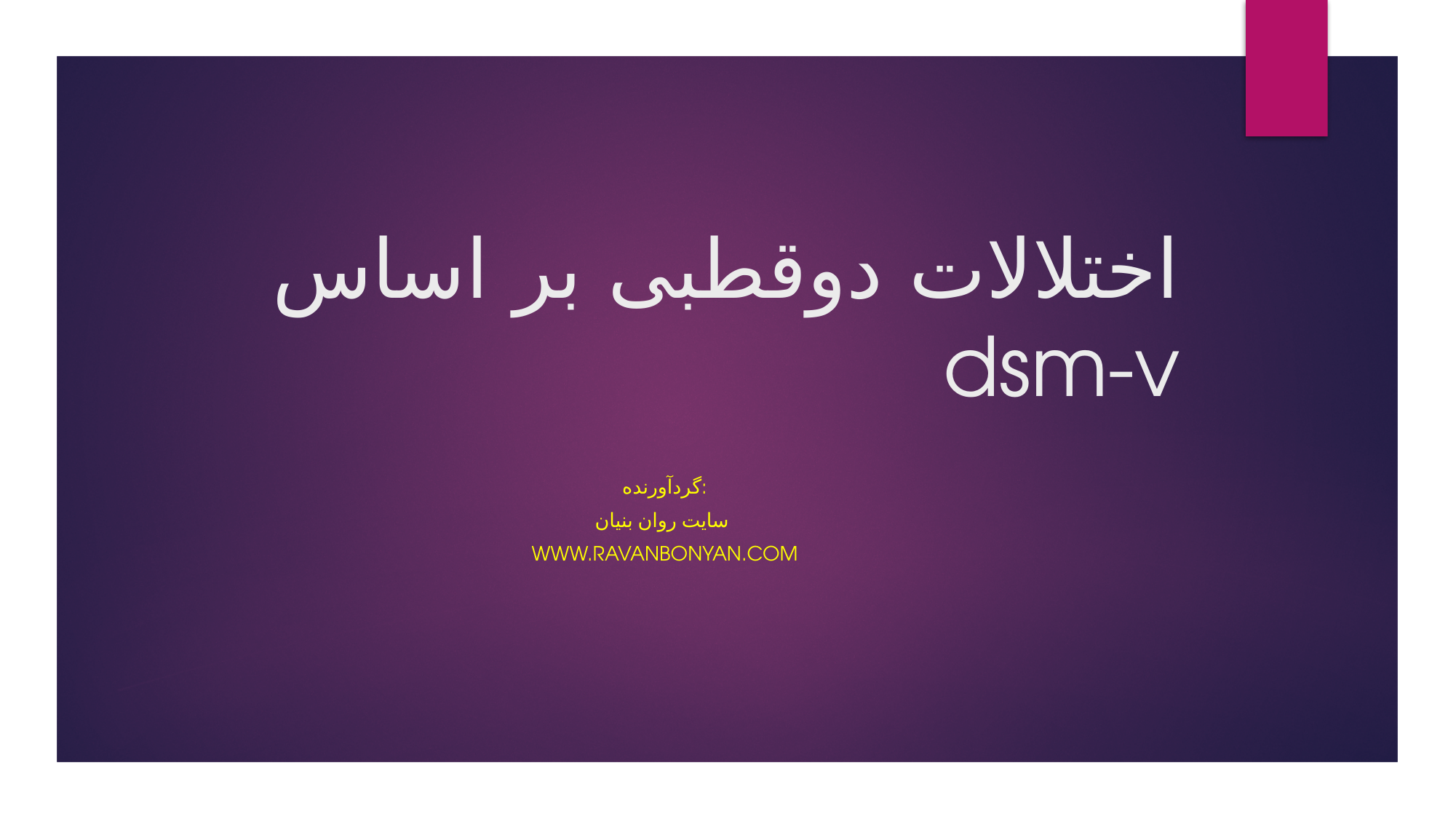

# اختلالات دوقطبی بر اساس dsm-v
گردآورنده:
سایت روان بنیان
www.ravanbonyan.com